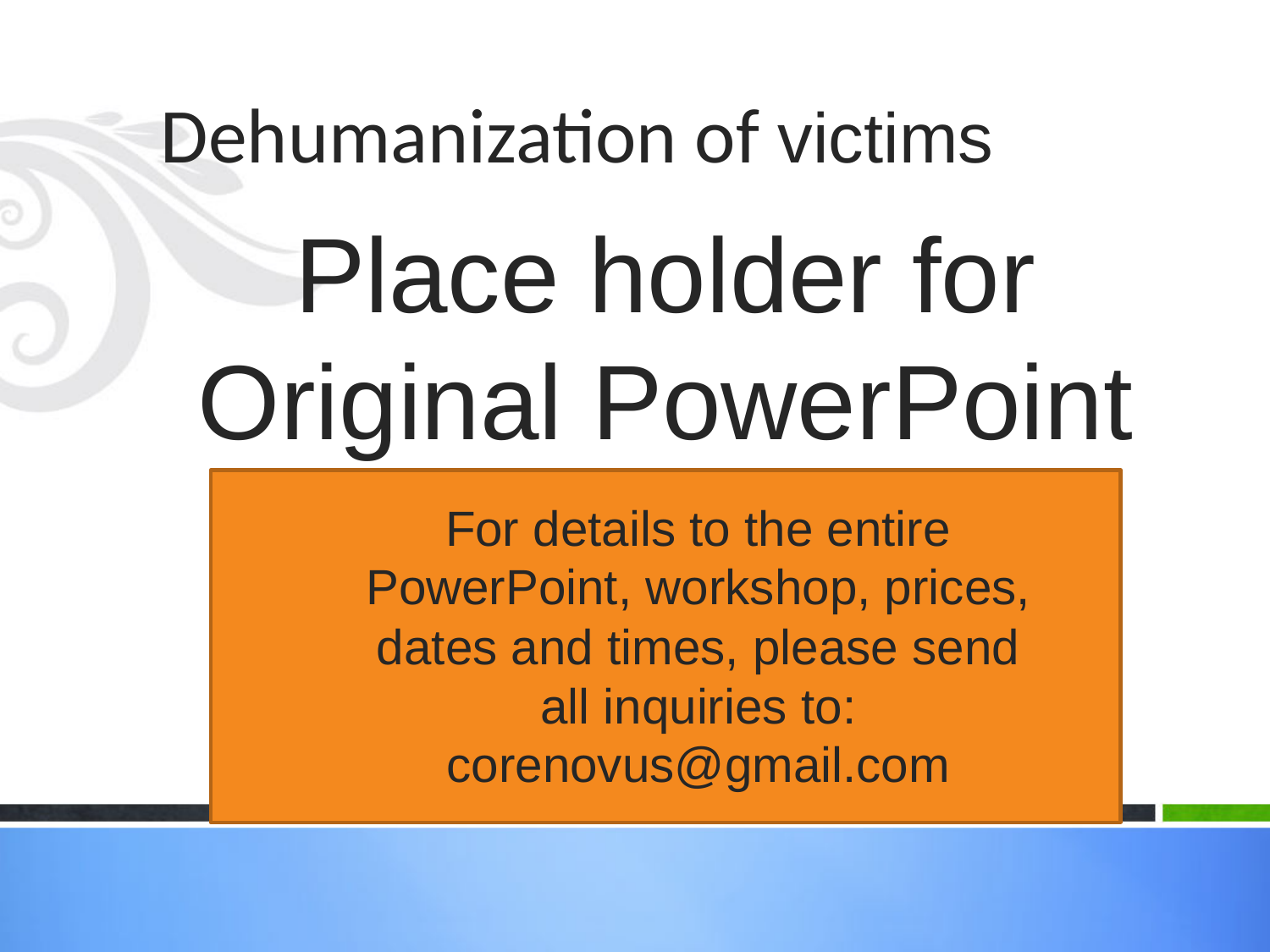

# Dehumanization of victims
Place holder for Original PowerPoint

For details to the entire PowerPoint, workshop, prices, dates and times, please send all inquiries to: corenovus@gmail.com